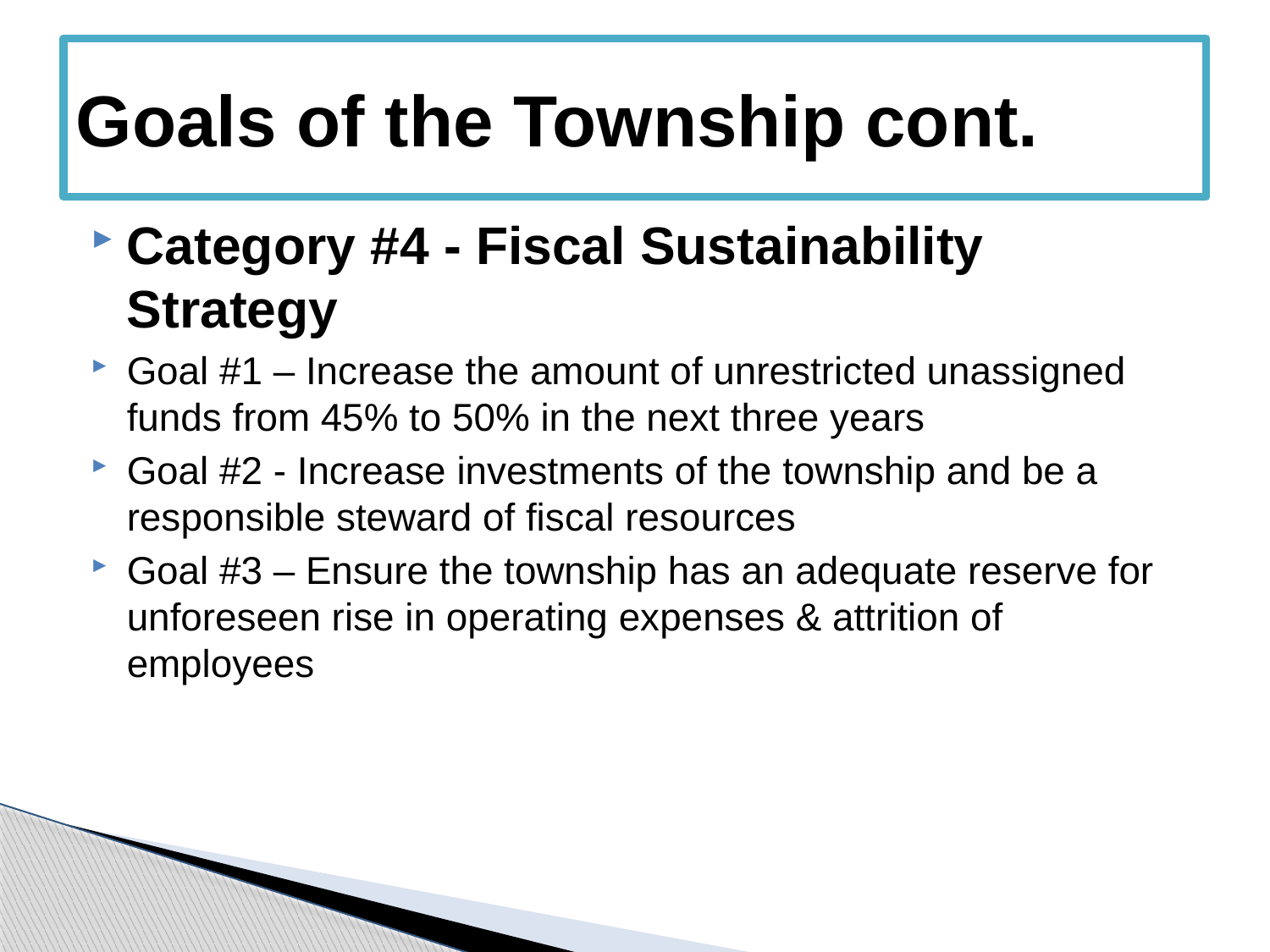

# Goals of the Township cont.
Category #4 - Fiscal Sustainability Strategy
Goal #1 – Increase the amount of unrestricted unassigned funds from 45% to 50% in the next three years
Goal #2 - Increase investments of the township and be a responsible steward of fiscal resources
Goal #3 – Ensure the township has an adequate reserve for unforeseen rise in operating expenses & attrition of employees